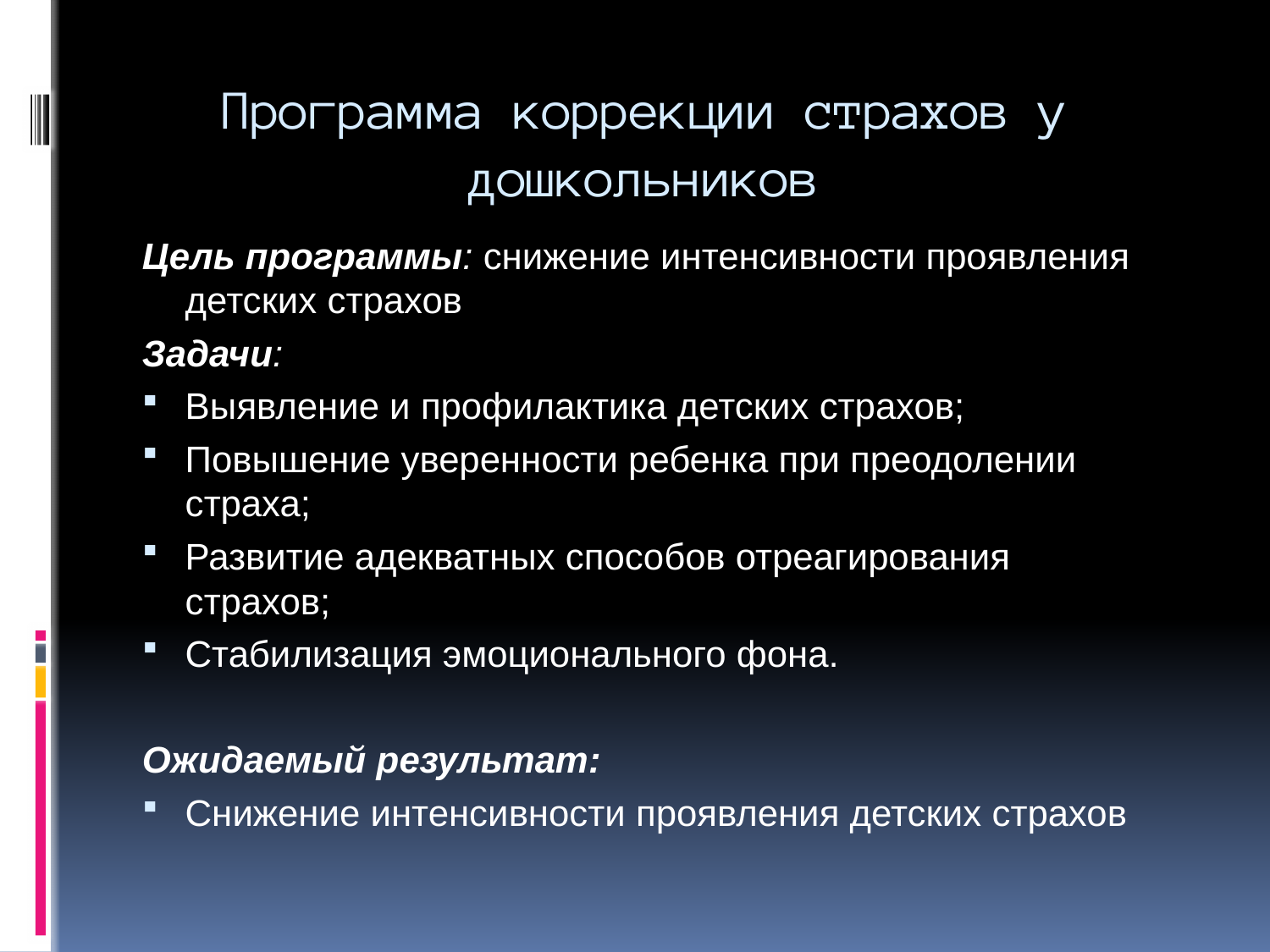

# Программа коррекции страхов у дошкольников
Цель программы: снижение интенсивности проявления детских страхов
Задачи:
Выявление и профилактика детских страхов;
Повышение уверенности ребенка при преодолении страха;
Развитие адекватных способов отреагирования страхов;
Стабилизация эмоционального фона.

Ожидаемый результат:
Снижение интенсивности проявления детских страхов